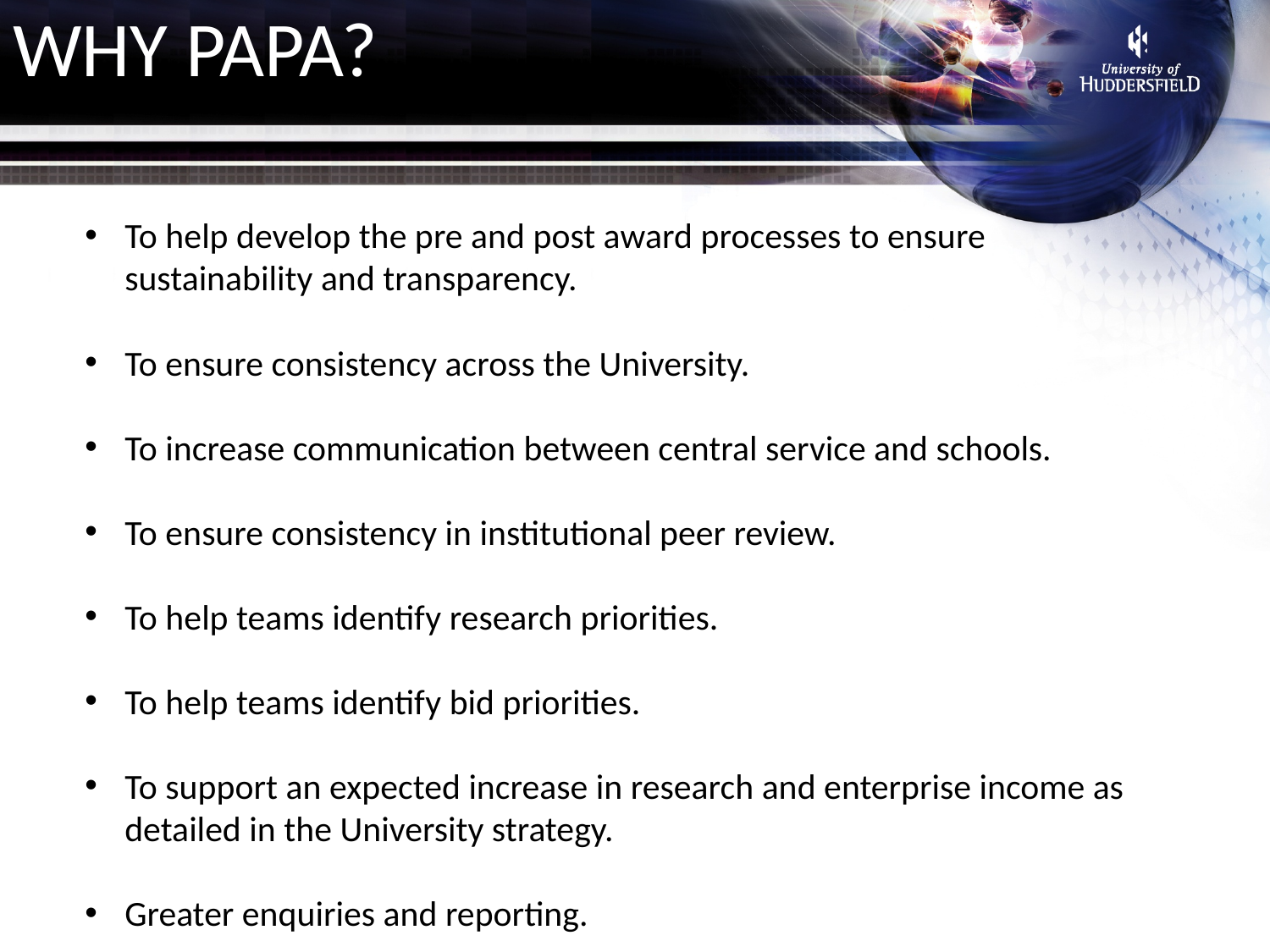

# WHY PAPA?
To help develop the pre and post award processes to ensure sustainability and transparency.

To ensure consistency across the University.

To increase communication between central service and schools.

To ensure consistency in institutional peer review.

To help teams identify research priorities.

To help teams identify bid priorities.

To support an expected increase in research and enterprise income as detailed in the University strategy.

Greater enquiries and reporting.